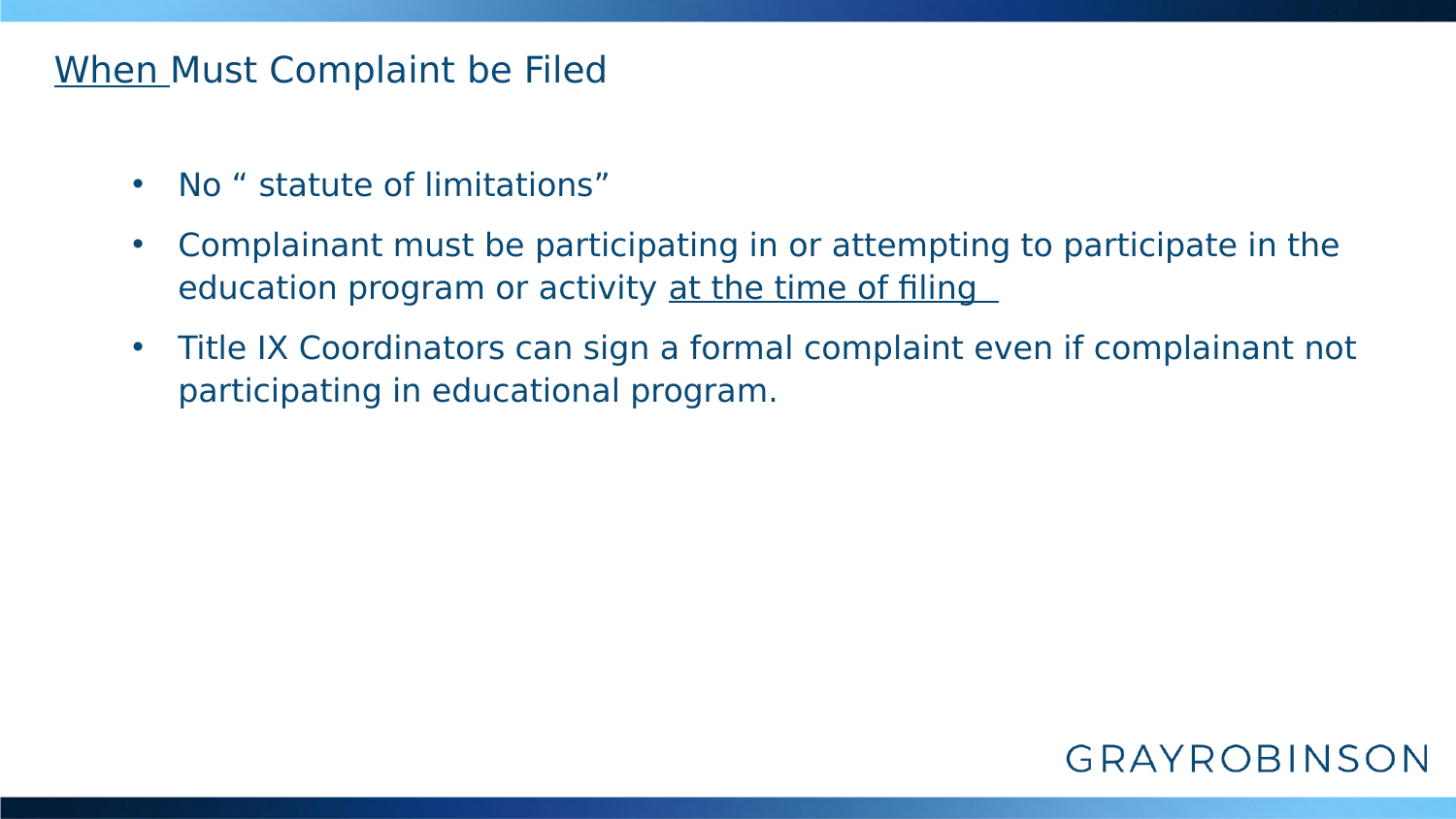

# When Must Complaint be Filed
No “ statute of limitations”
Complainant must be participating in or attempting to participate in the  education program or activity at the time of filing
Title IX Coordinators can sign a formal complaint even if complainant not participating in educational program.